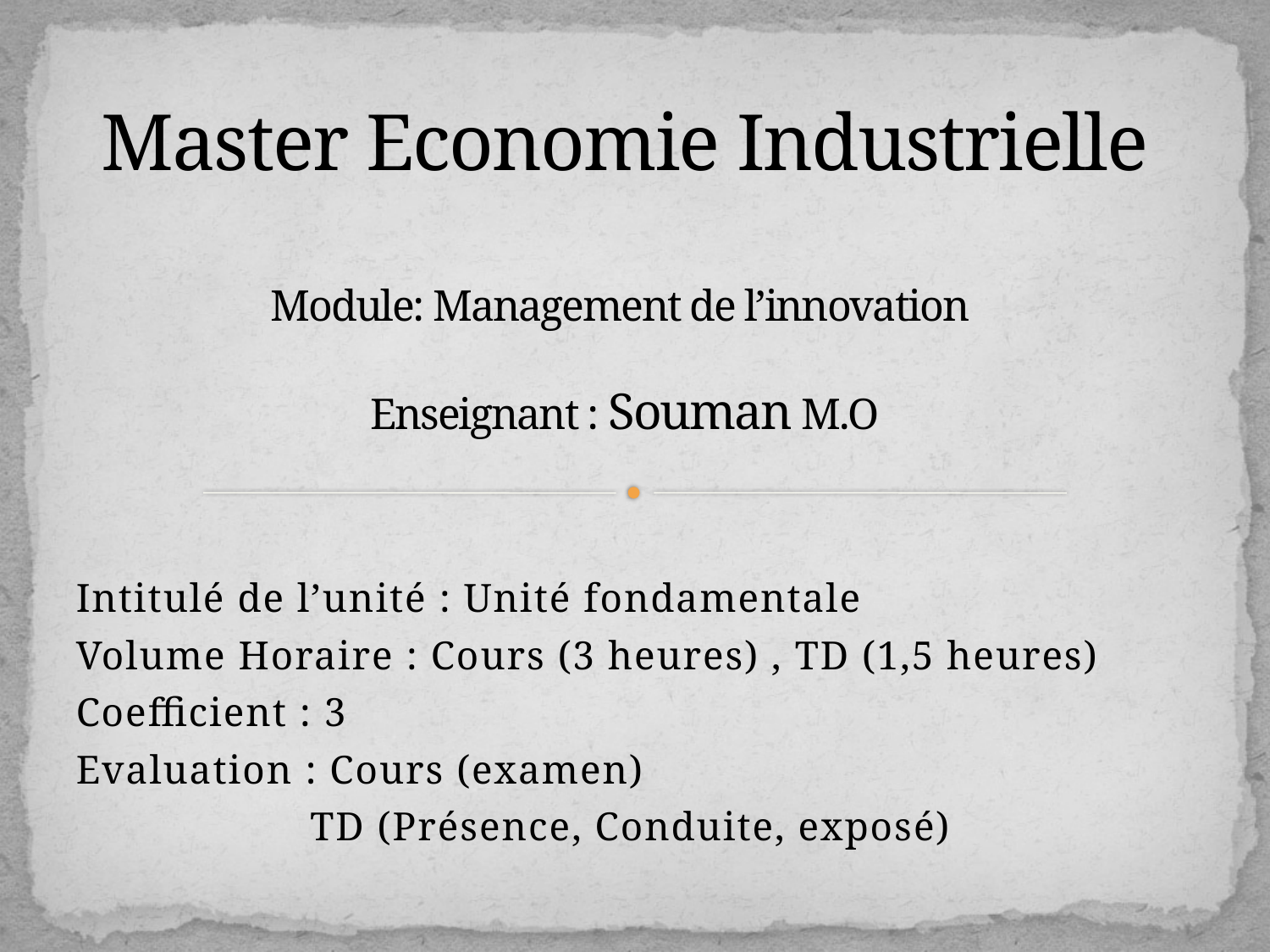

# Master Economie Industrielle Module: Management de l’innovation Enseignant : Souman M.O
Intitulé de l’unité : Unité fondamentale
Volume Horaire : Cours (3 heures) , TD (1,5 heures)
Coefficient : 3
Evaluation : Cours (examen)
	         TD (Présence, Conduite, exposé)